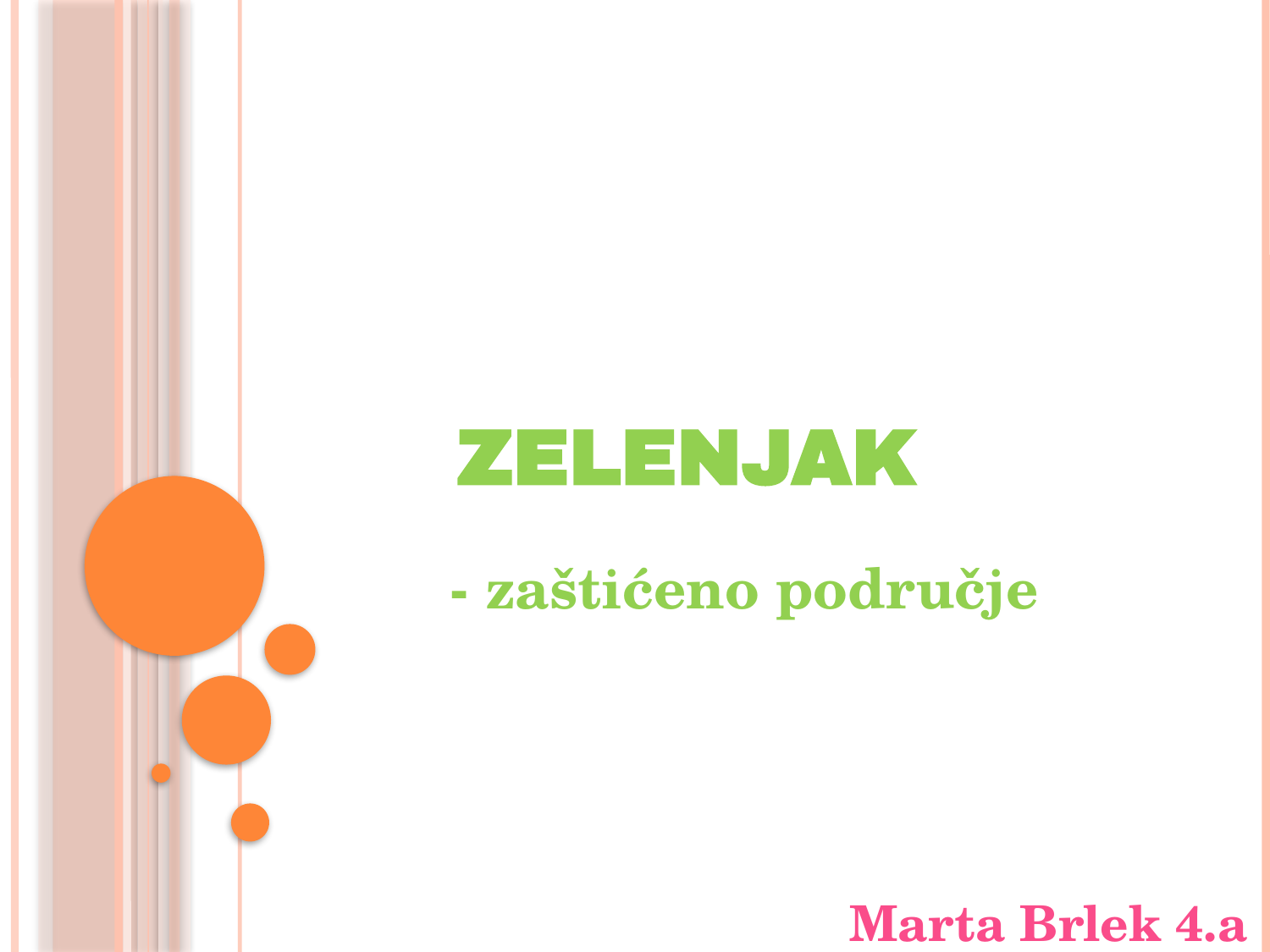

# ZELENJAK
- zaštićeno područje
Marta Brlek 4.a